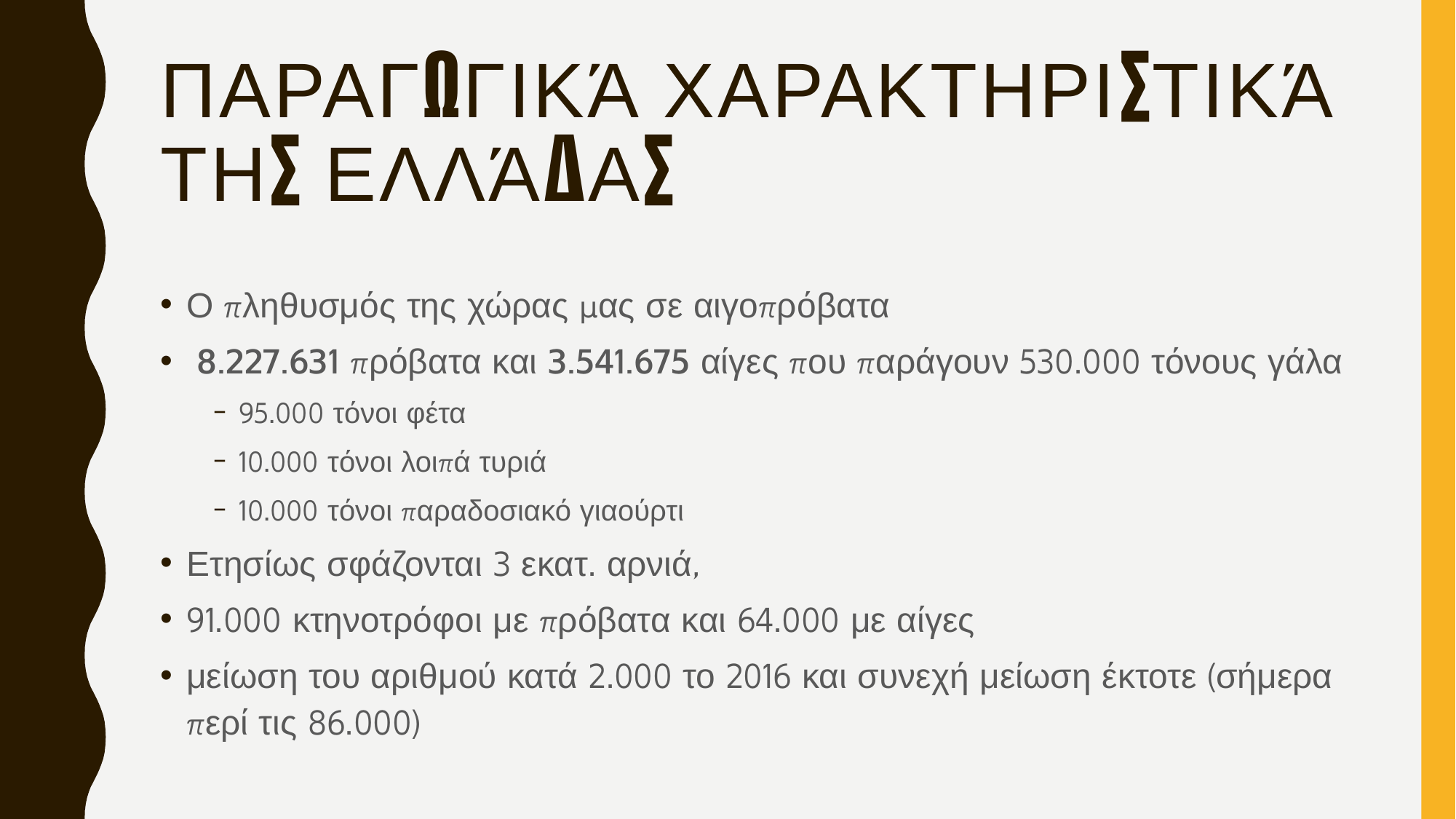

# Παραγωγικά χαρακτηριστικά της Ελλάδας
Ο πληθυσμός της χώρας µας σε αιγοπρόβατα
 8.227.631 πρόβατα και 3.541.675 αίγες που παράγουν 530.000 τόνους γάλα
95.000 τόνοι φέτα
10.000 τόνοι λοιπά τυριά
10.000 τόνοι παραδοσιακό γιαούρτι
Ετησίως σφάζονται 3 εκατ. αρνιά,
91.000 κτηνοτρόφοι με πρόβατα και 64.000 με αίγες
μείωση του αριθμού κατά 2.000 το 2016 και συνεχή μείωση έκτοτε (σήμερα περί τις 86.000)